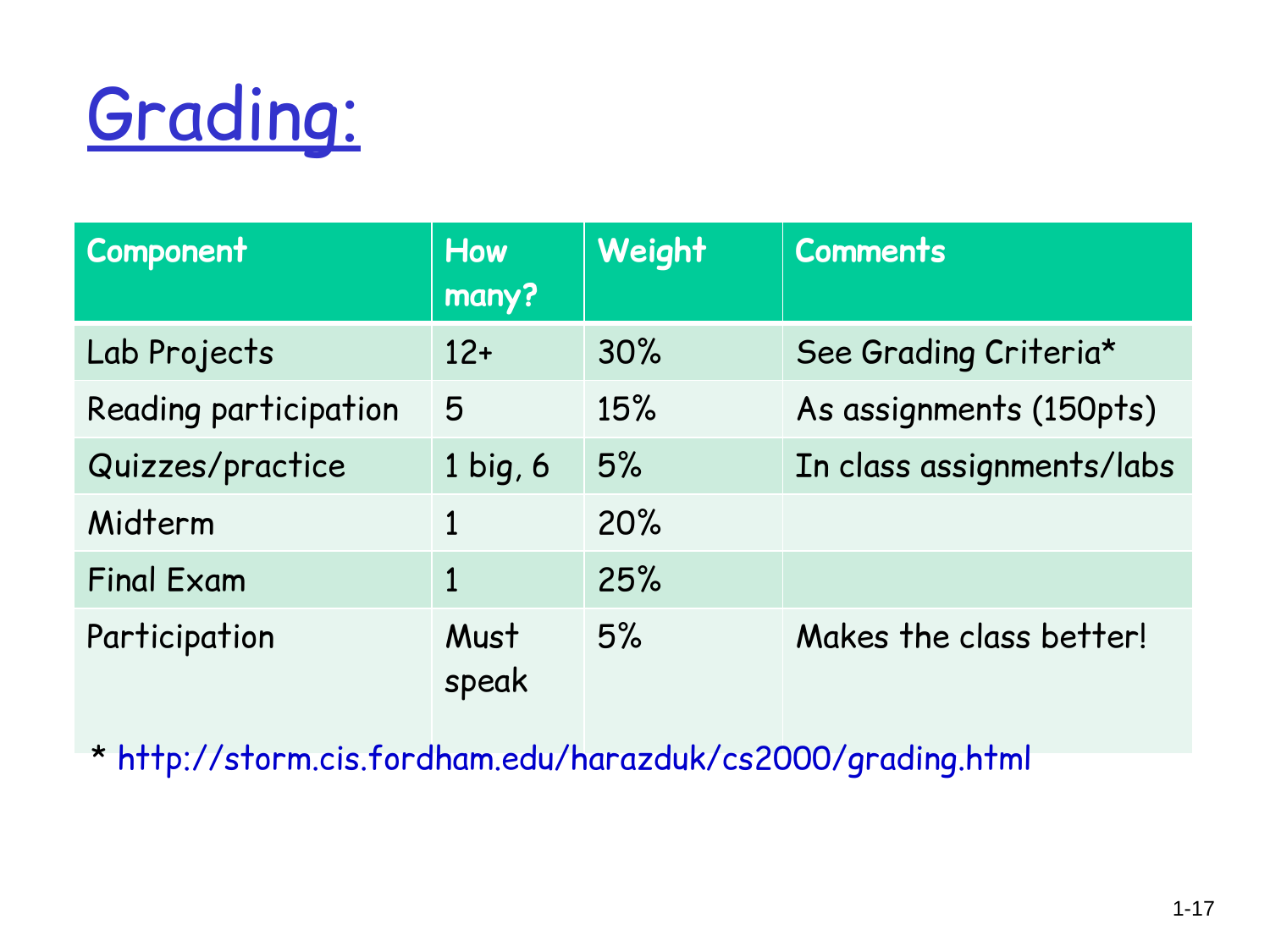

# Grading:
| Component | How many? | Weight | Comments |
| --- | --- | --- | --- |
| Lab Projects | 12+ | 30% | See Grading Criteria\* |
| Reading participation | 5 | 15% | As assignments (150pts) |
| Quizzes/practice | 1 big, 6 | 5% | In class assignments/labs |
| Midterm | 1 | 20% |  |
| Final Exam | 1 | 25% |  |
| Participation | Must speak | 5% | Makes the class better! |
* http://storm.cis.fordham.edu/harazduk/cs2000/grading.html
1-17